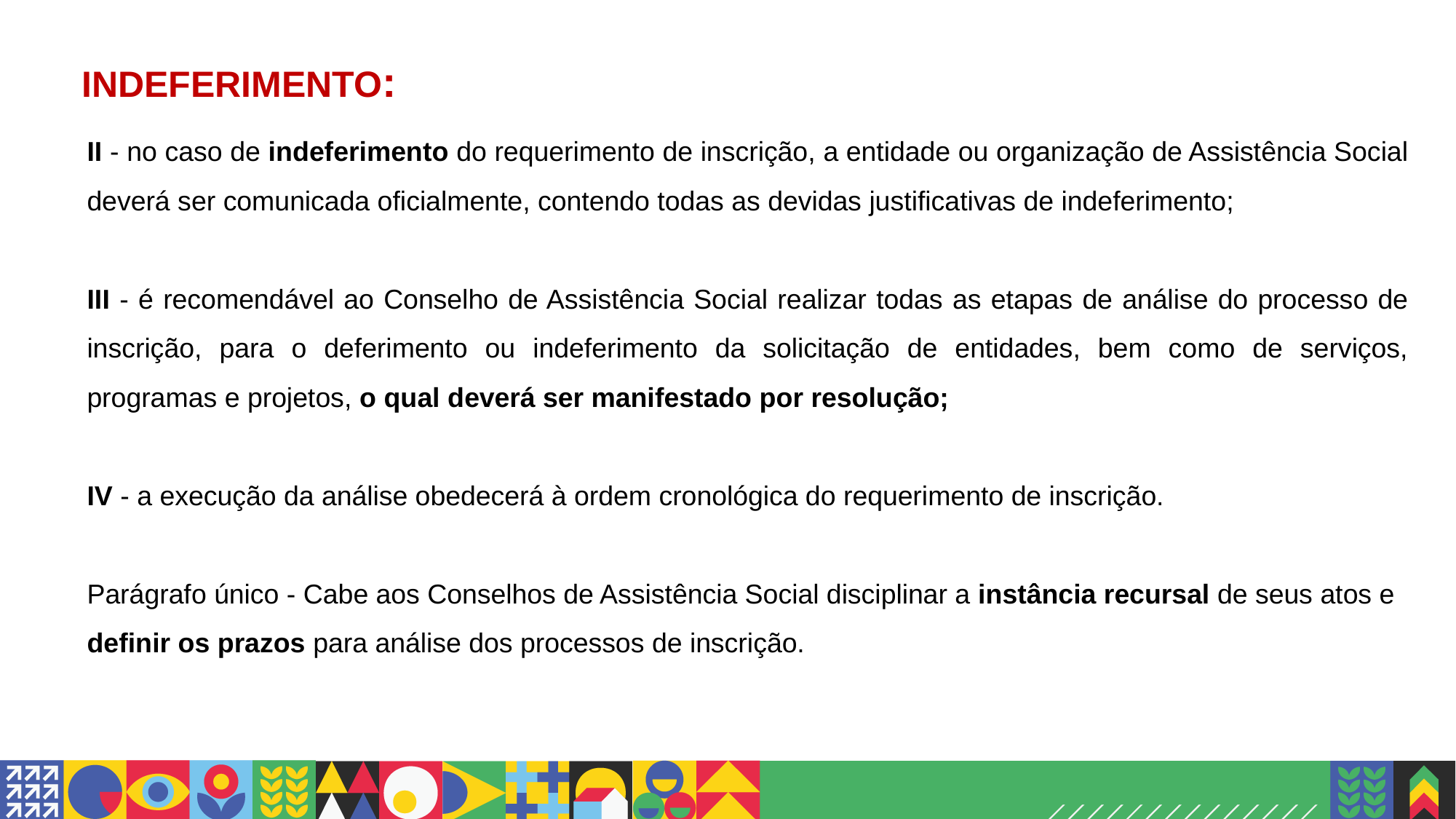

INDEFERIMENTO:
II - no caso de indeferimento do requerimento de inscrição, a entidade ou organização de Assistência Social deverá ser comunicada oficialmente, contendo todas as devidas justificativas de indeferimento;

III - é recomendável ao Conselho de Assistência Social realizar todas as etapas de análise do processo de inscrição, para o deferimento ou indeferimento da solicitação de entidades, bem como de serviços, programas e projetos, o qual deverá ser manifestado por resolução;

IV - a execução da análise obedecerá à ordem cronológica do requerimento de inscrição.

Parágrafo único - Cabe aos Conselhos de Assistência Social disciplinar a instância recursal de seus atos e definir os prazos para análise dos processos de inscrição.